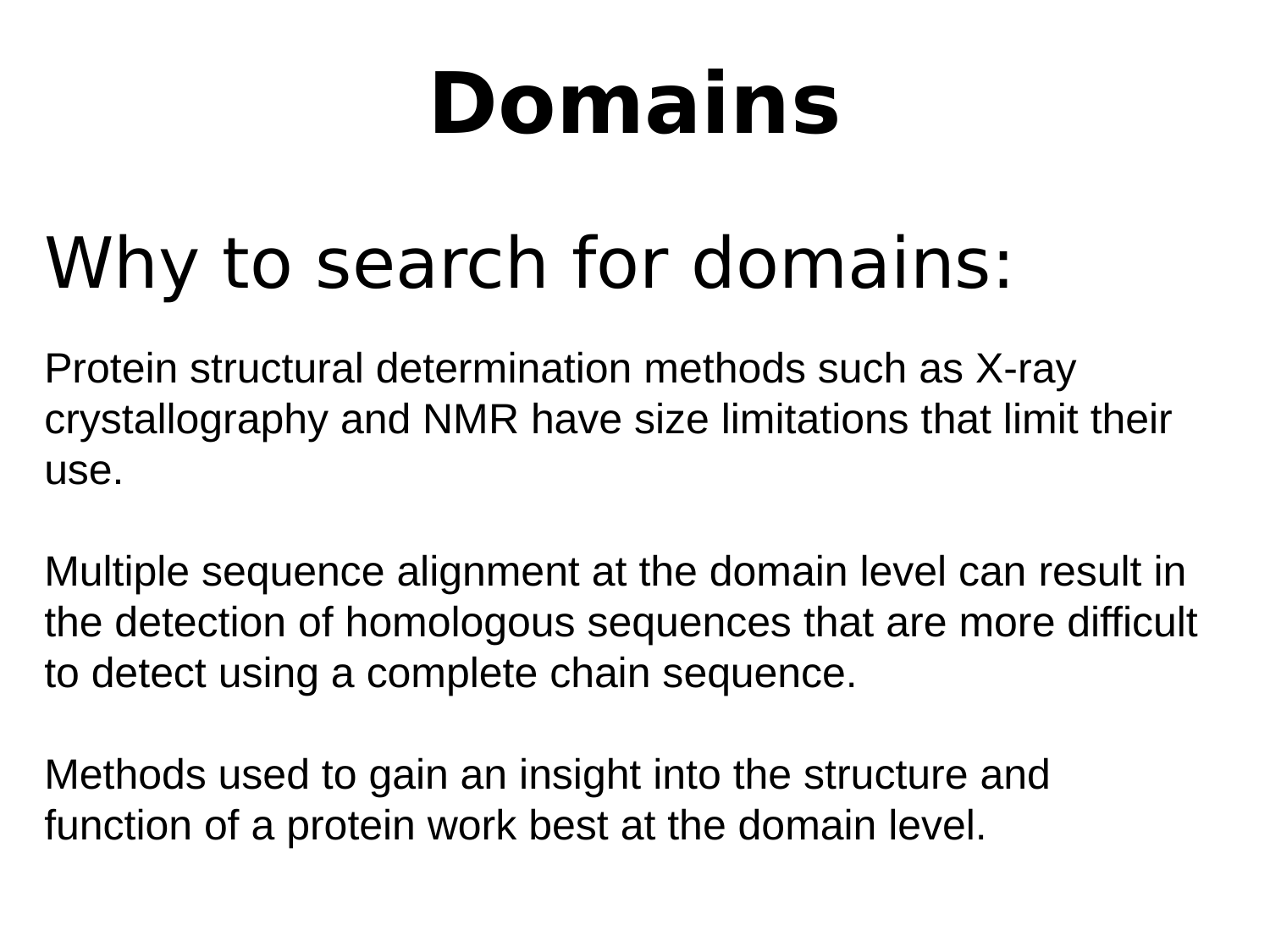

Domains
Why to search for domains:
Protein structural determination methods such as X-ray crystallography and NMR have size limitations that limit their use.
Multiple sequence alignment at the domain level can result in the detection of homologous sequences that are more difficult to detect using a complete chain sequence.

Methods used to gain an insight into the structure and function of a protein work best at the domain level.